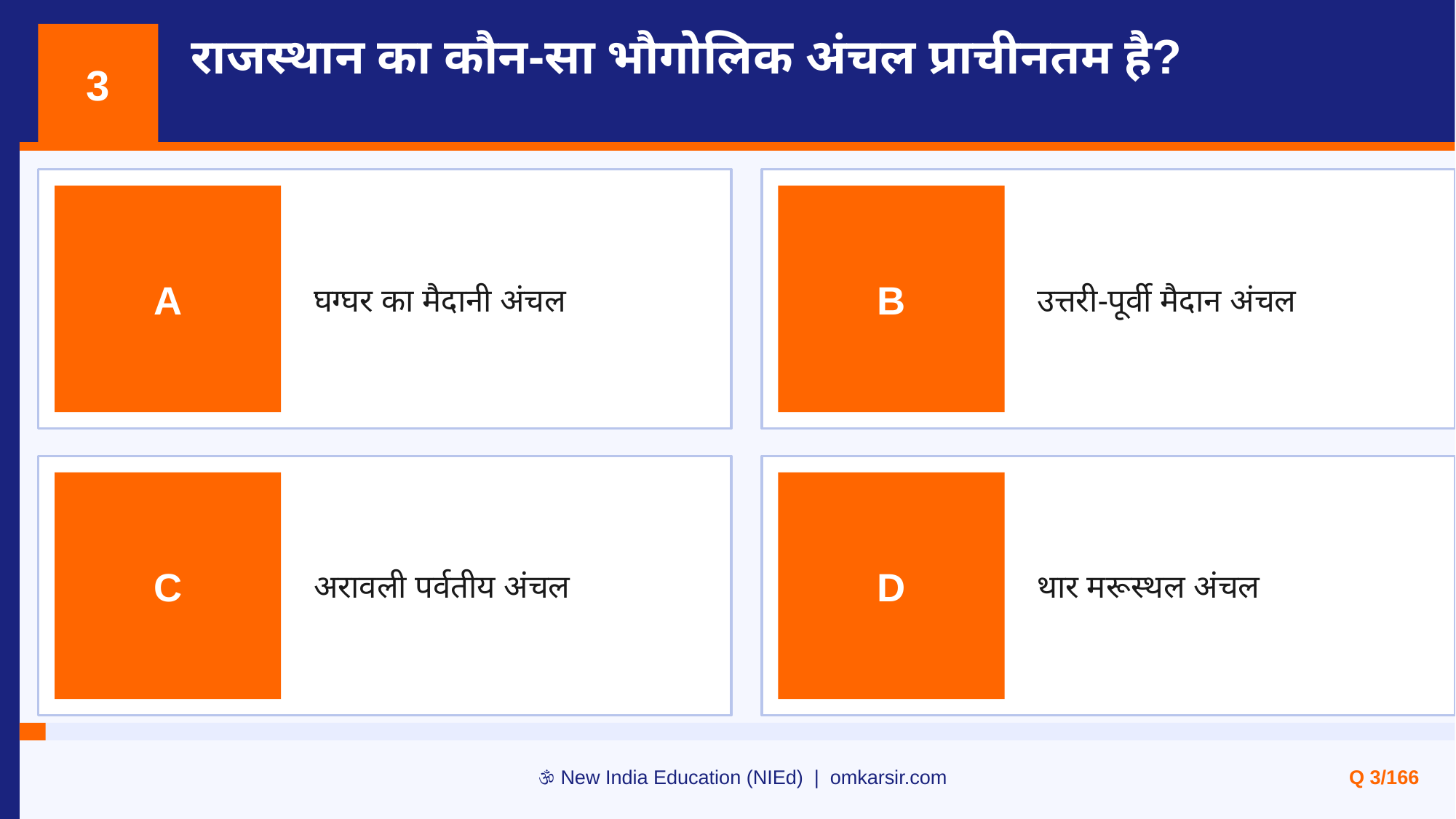

राजस्थान का कौन-सा भौगोलिक अंचल प्राचीनतम है?
3

घग्घर का मैदानी अंचल
उत्तरी-पूर्वी मैदान अंचल
A
B

अरावली पर्वतीय अंचल
थार मरूस्थल अंचल
C
D

🕉️ New India Education (NIEd)  |  omkarsir.com
Q 3/166